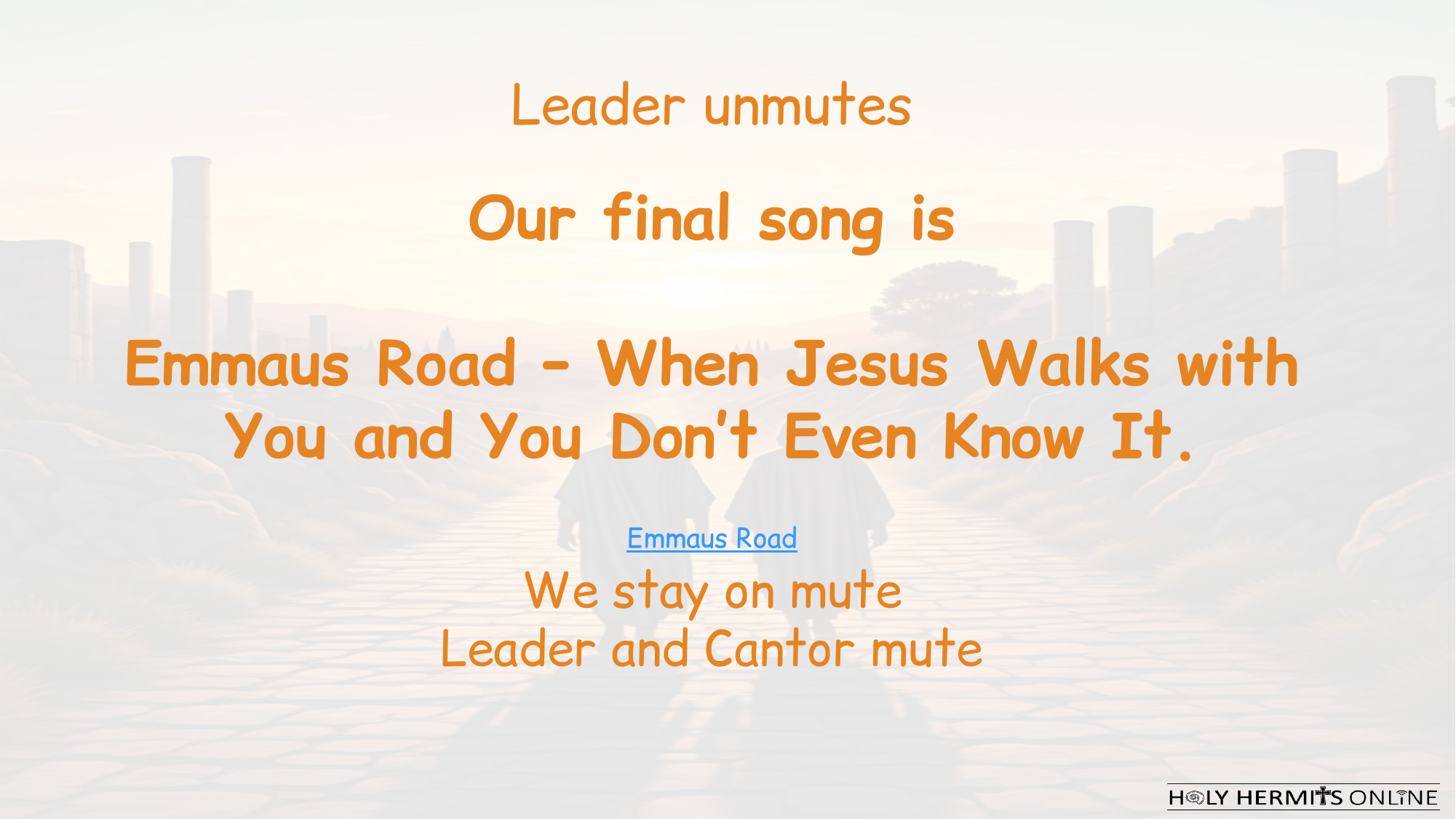

Leader unmutes

Our final song is

Emmaus Road – When Jesus Walks with You and You Don’t Even Know It.

Emmaus Road
​We stay on mute
Leader and Cantor mute